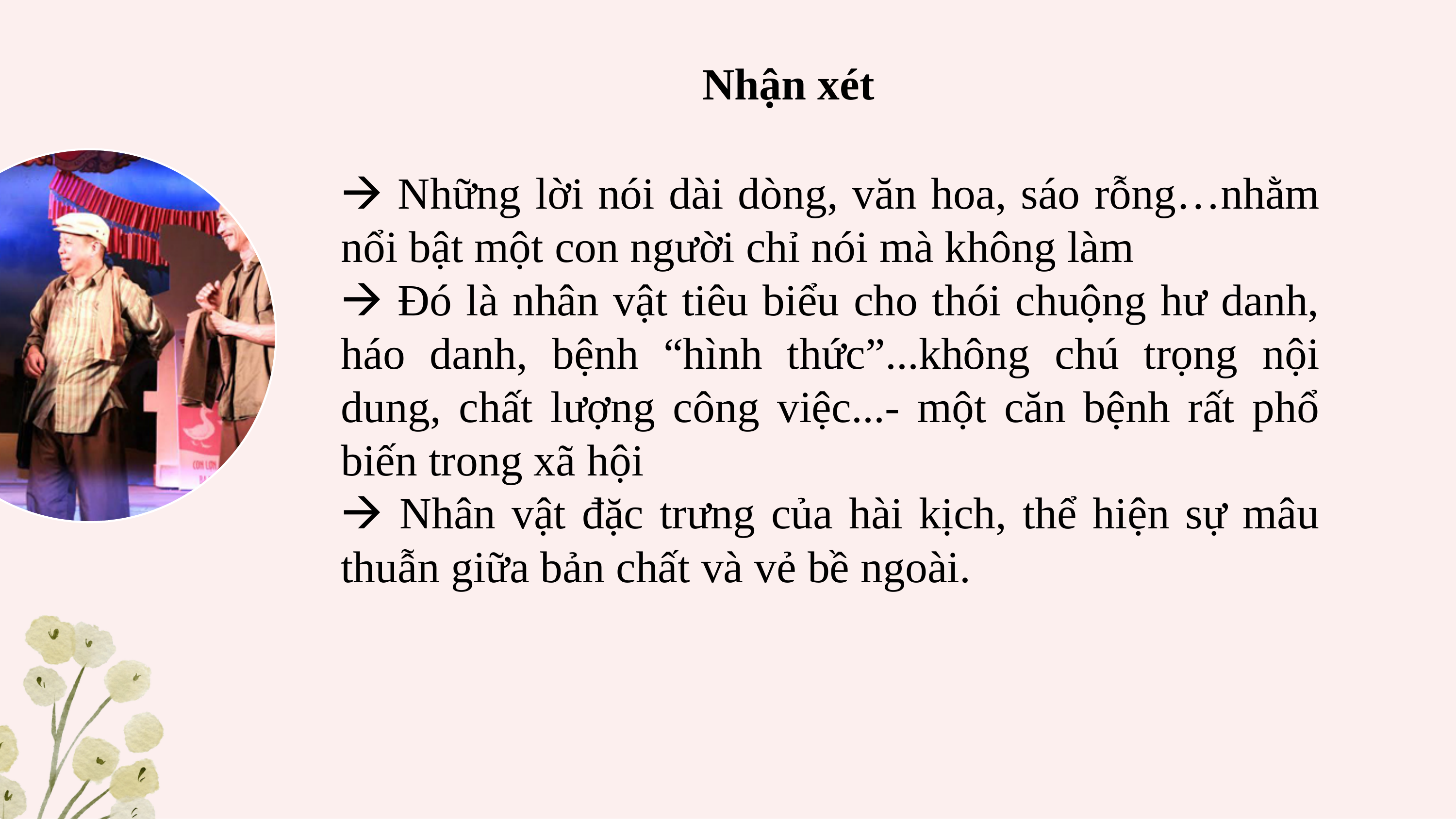

Nhận xét

🡪 Những lời nói dài dòng, văn hoa, sáo rỗng…nhằm nổi bật một con người chỉ nói mà không làm
🡪 Đó là nhân vật tiêu biểu cho thói chuộng hư danh, háo danh, bệnh “hình thức”...không chú trọng nội dung, chất lượng công việc...- một căn bệnh rất phổ biến trong xã hội
🡪 Nhân vật đặc trưng của hài kịch, thể hiện sự mâu thuẫn giữa bản chất và vẻ bề ngoài.